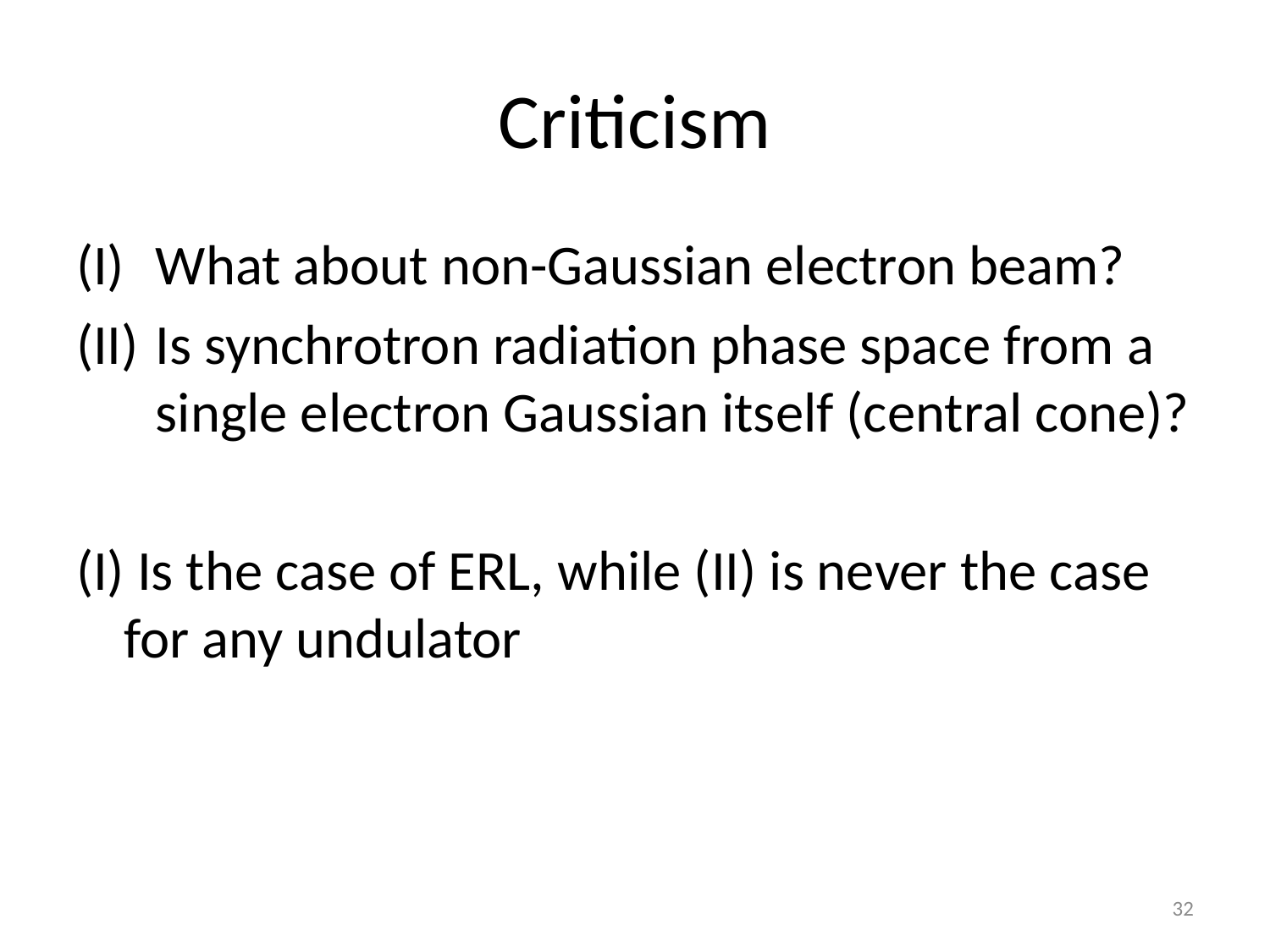

# Criticism
What about non-Gaussian electron beam?
Is synchrotron radiation phase space from a single electron Gaussian itself (central cone)?

(I) Is the case of ERL, while (II) is never the case for any undulator
32